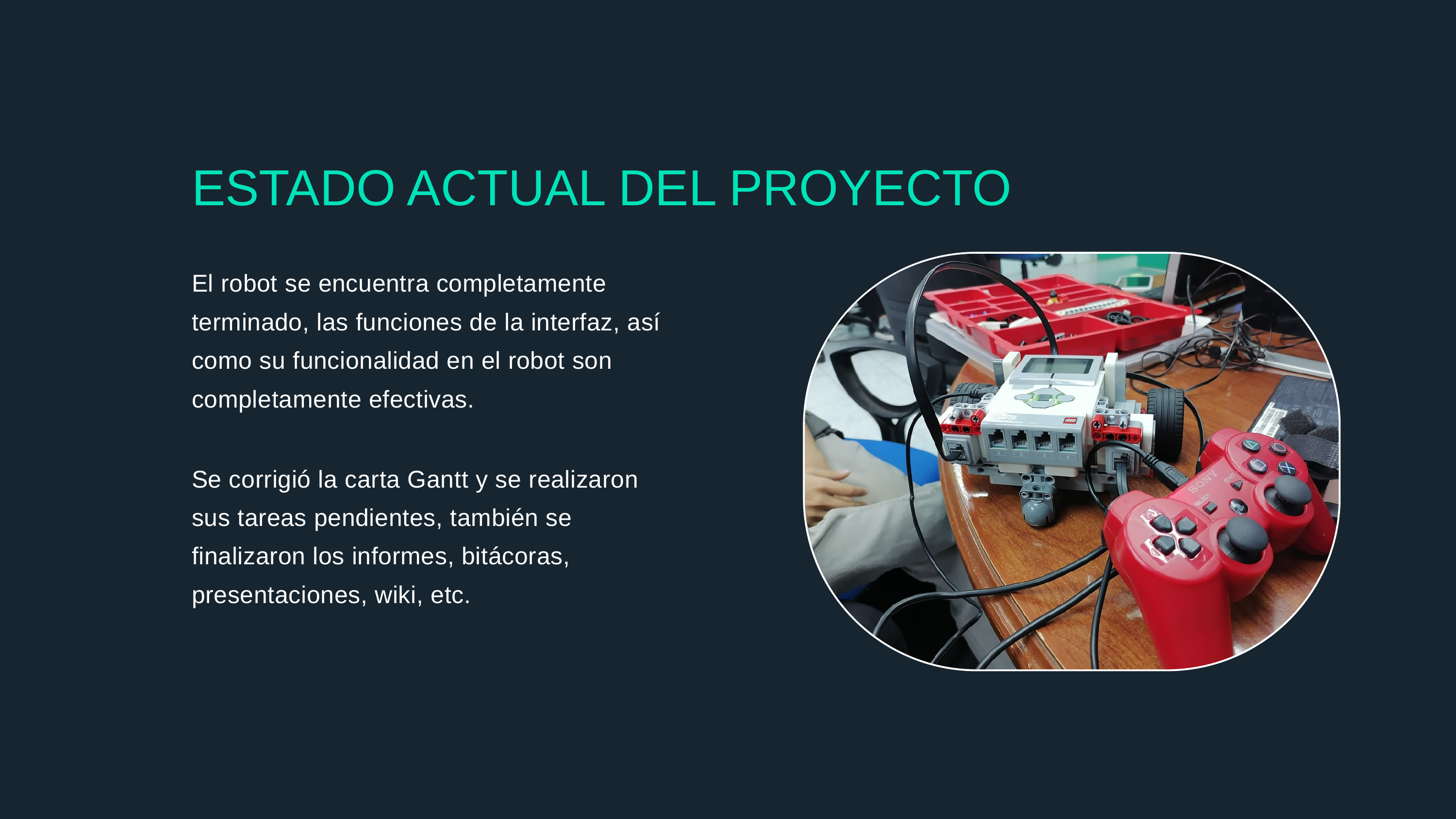

ESTADO ACTUAL DEL PROYECTO

El robot se encuentra completamente terminado, las funciones de la interfaz, así como su funcionalidad en el robot son completamente efectivas.

Se corrigió la carta Gantt y se realizaron sus tareas pendientes, también se finalizaron los informes, bitácoras, presentaciones, wiki, etc.